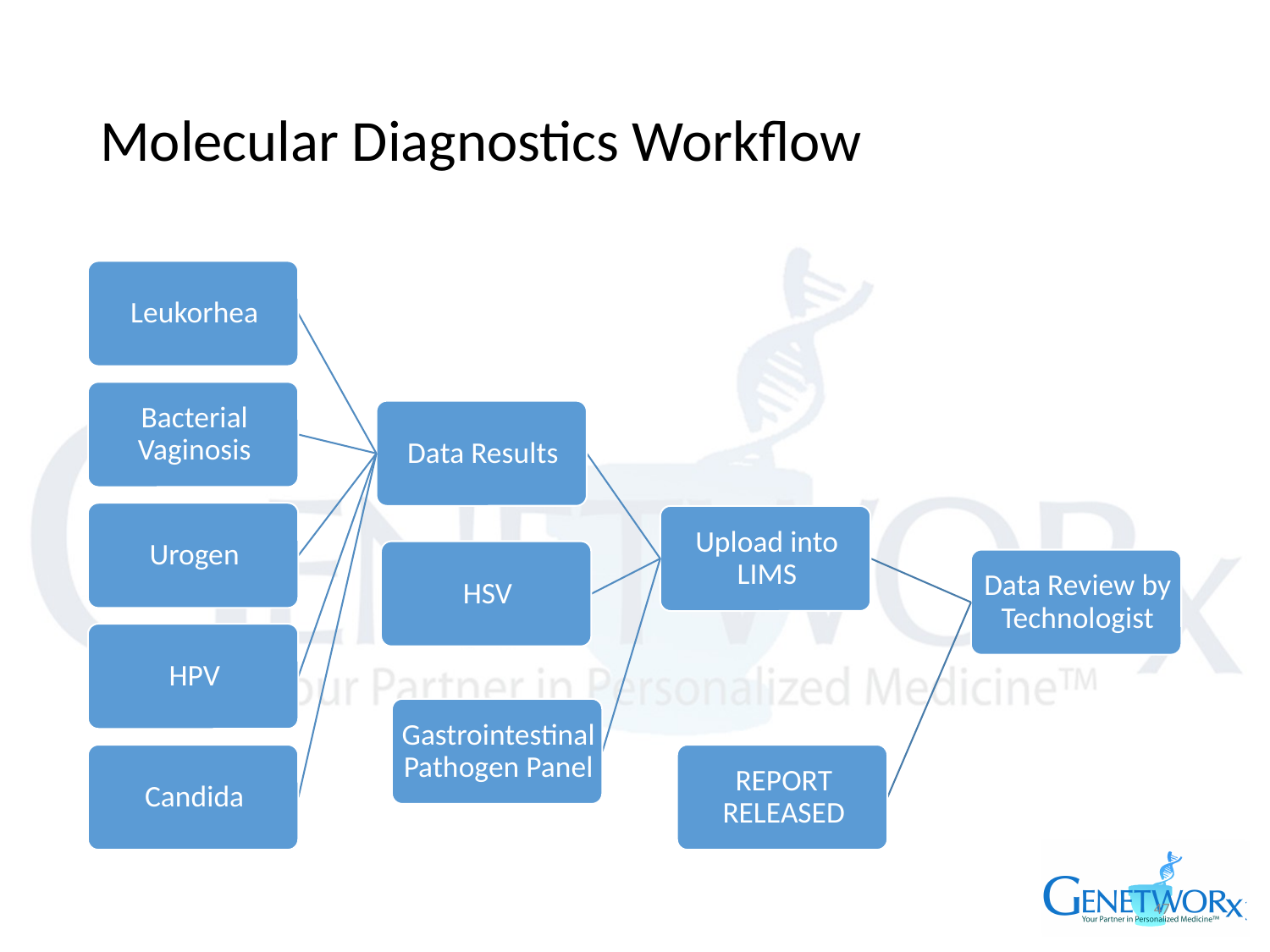

# Molecular Diagnostics Workflow
Data Review by Technologist

Upload into LIMS

Data Results

Leukorhea

Bacterial Vaginosis

Urogen

HPV

Candida

HSV

Gastrointestinal Pathogen Panel

REPORT RELEASED
47